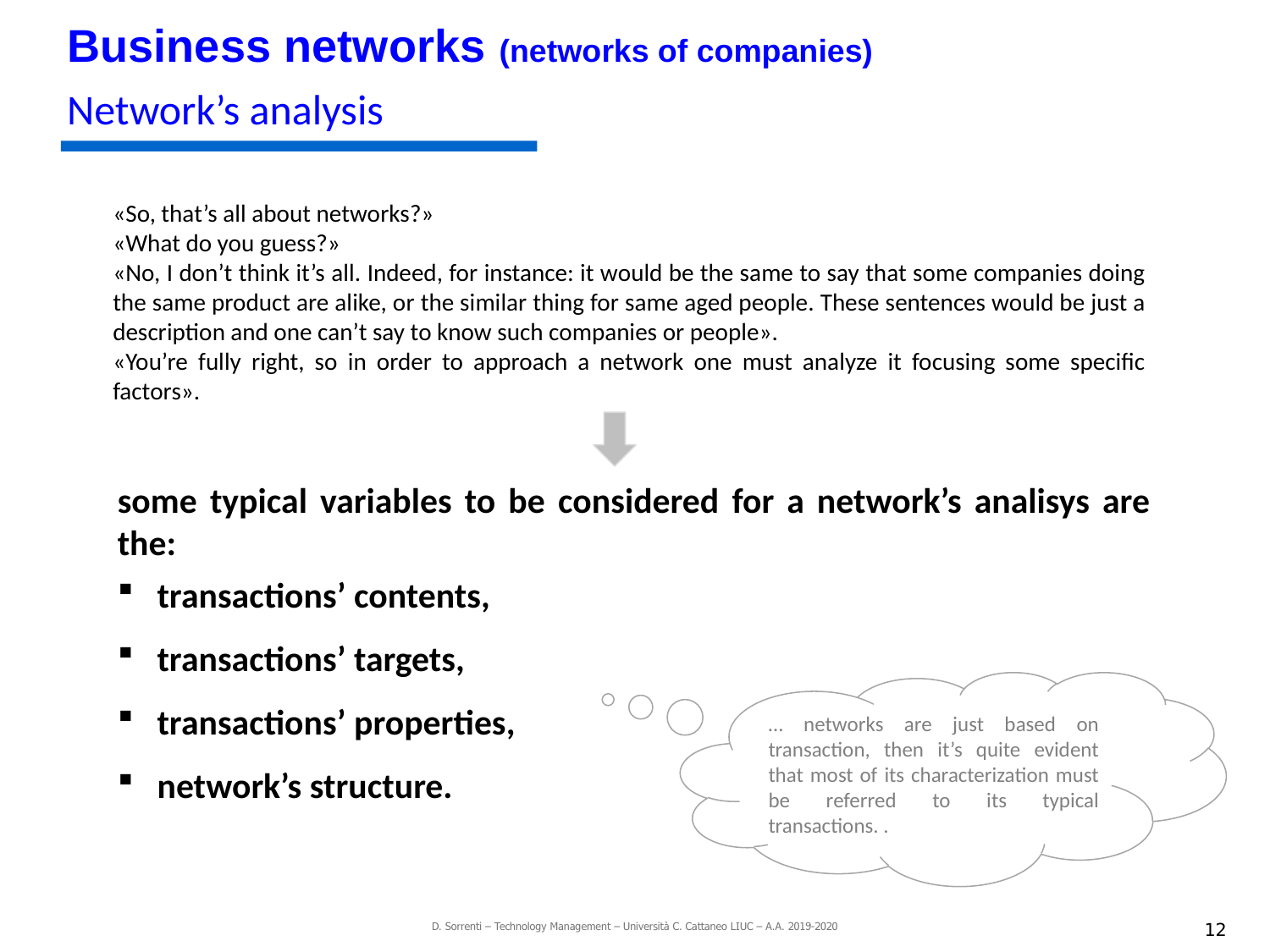

Business networks (networks of companies)
Network’s analysis
«So, that’s all about networks?»
«What do you guess?»
«No, I don’t think it’s all. Indeed, for instance: it would be the same to say that some companies doing the same product are alike, or the similar thing for same aged people. These sentences would be just a description and one can’t say to know such companies or people».
«You’re fully right, so in order to approach a network one must analyze it focusing some specific factors».

some typical variables to be considered for a network’s analisys are the:
transactions’ contents,
transactions’ targets,
transactions’ properties,
network’s structure.

… networks are just based on transaction, then it’s quite evident that most of its characterization must be referred to its typical transactions. .
12
D. Sorrenti – Technology Management – Università C. Cattaneo LIUC – A.A. 2019-2020